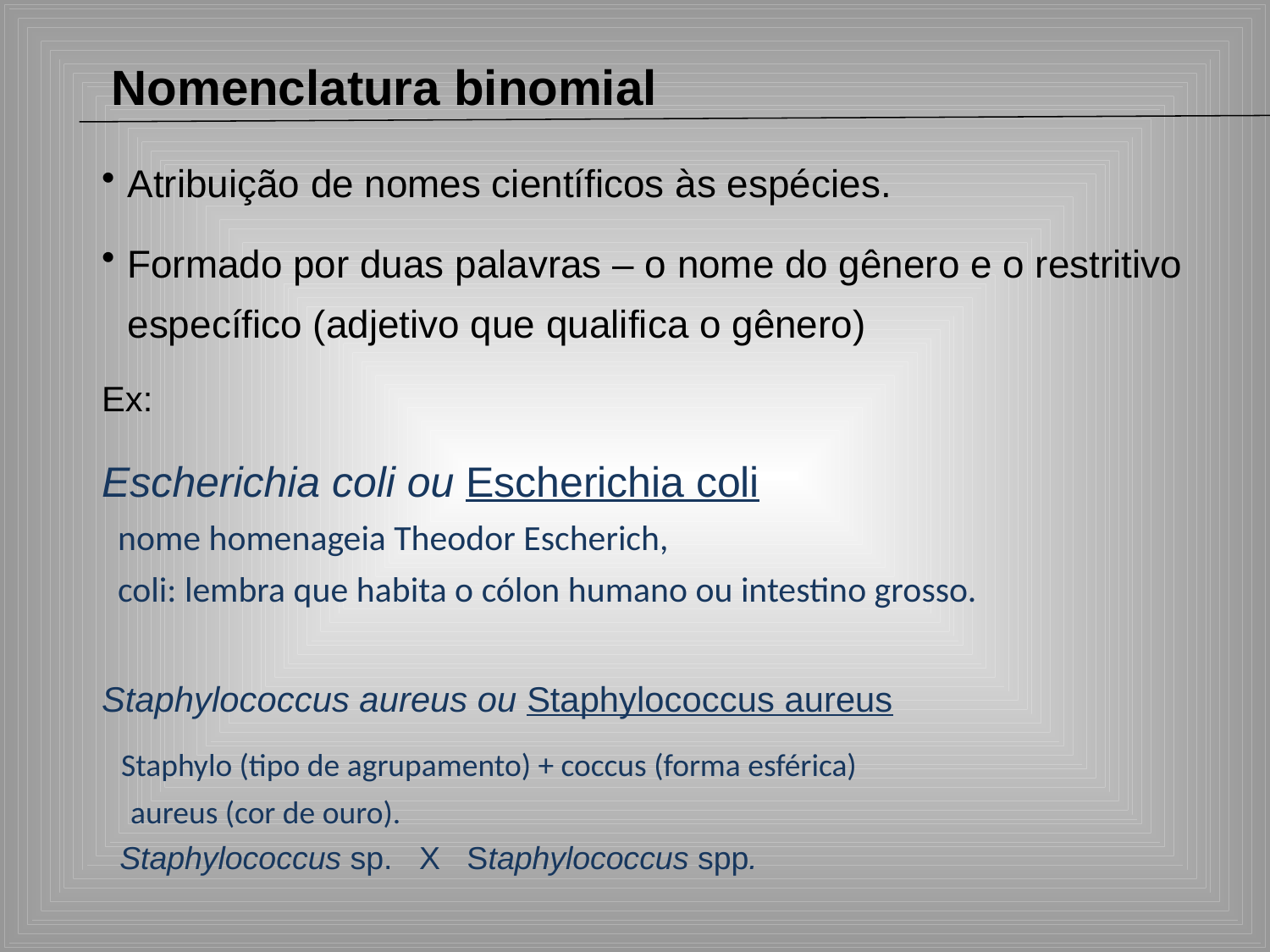

Nomenclatura binomial

Atribuição de nomes científicos às espécies.
Formado por duas palavras – o nome do gênero e o restritivo específico (adjetivo que qualifica o gênero)
Ex:
Escherichia coli ou Escherichia coli
  nome homenageia Theodor Escherich,
  coli: lembra que habita o cólon humano ou intestino grosso.

Staphylococcus aureus ou Staphylococcus aureus
  Staphylo (tipo de agrupamento) + coccus (forma esférica)
    aureus (cor de ouro).
  Staphylococcus sp.   X   Staphylococcus spp.